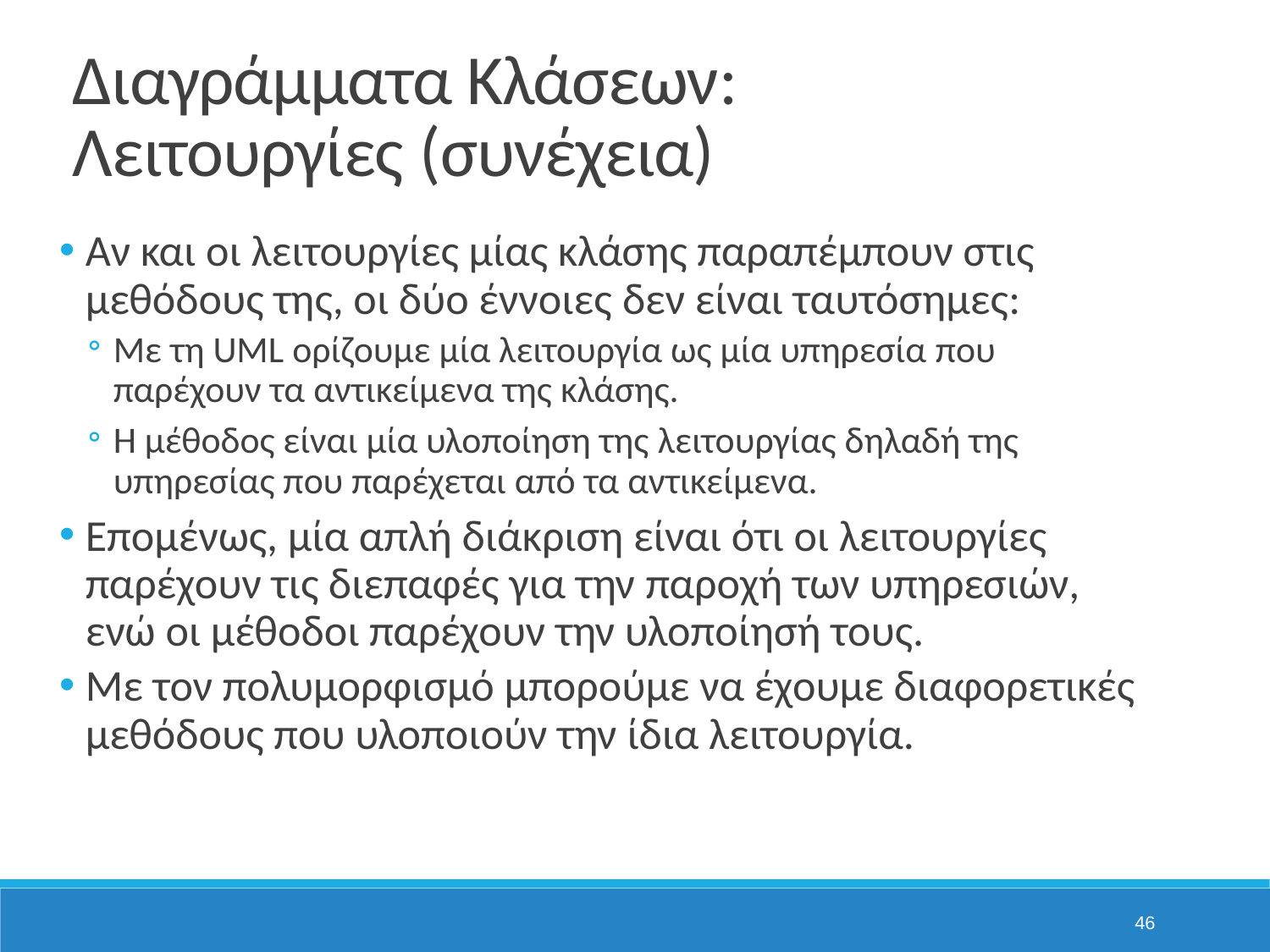

Διαγράμματα Κλάσεων:
Λειτουργίες (συνέχεια)
Αν και οι λειτουργίες μίας κλάσης παραπέμπουν στις μεθόδους της, οι δύο έννοιες δεν είναι ταυτόσημες:
Με τη UML ορίζουμε μία λειτουργία ως μία υπηρεσία που παρέχουν τα αντικείμενα της κλάσης.
Η μέθοδος είναι μία υλοποίηση της λειτουργίας δηλαδή της υπηρεσίας που παρέχεται από τα αντικείμενα.
Επομένως, μία απλή διάκριση είναι ότι οι λειτουργίες παρέχουν τις διεπαφές για την παροχή των υπηρεσιών, ενώ οι μέθοδοι παρέχουν την υλοποίησή τους.
Με τον πολυμορφισμό μπορούμε να έχουμε διαφορετικές μεθόδους που υλοποιούν την ίδια λειτουργία.
46